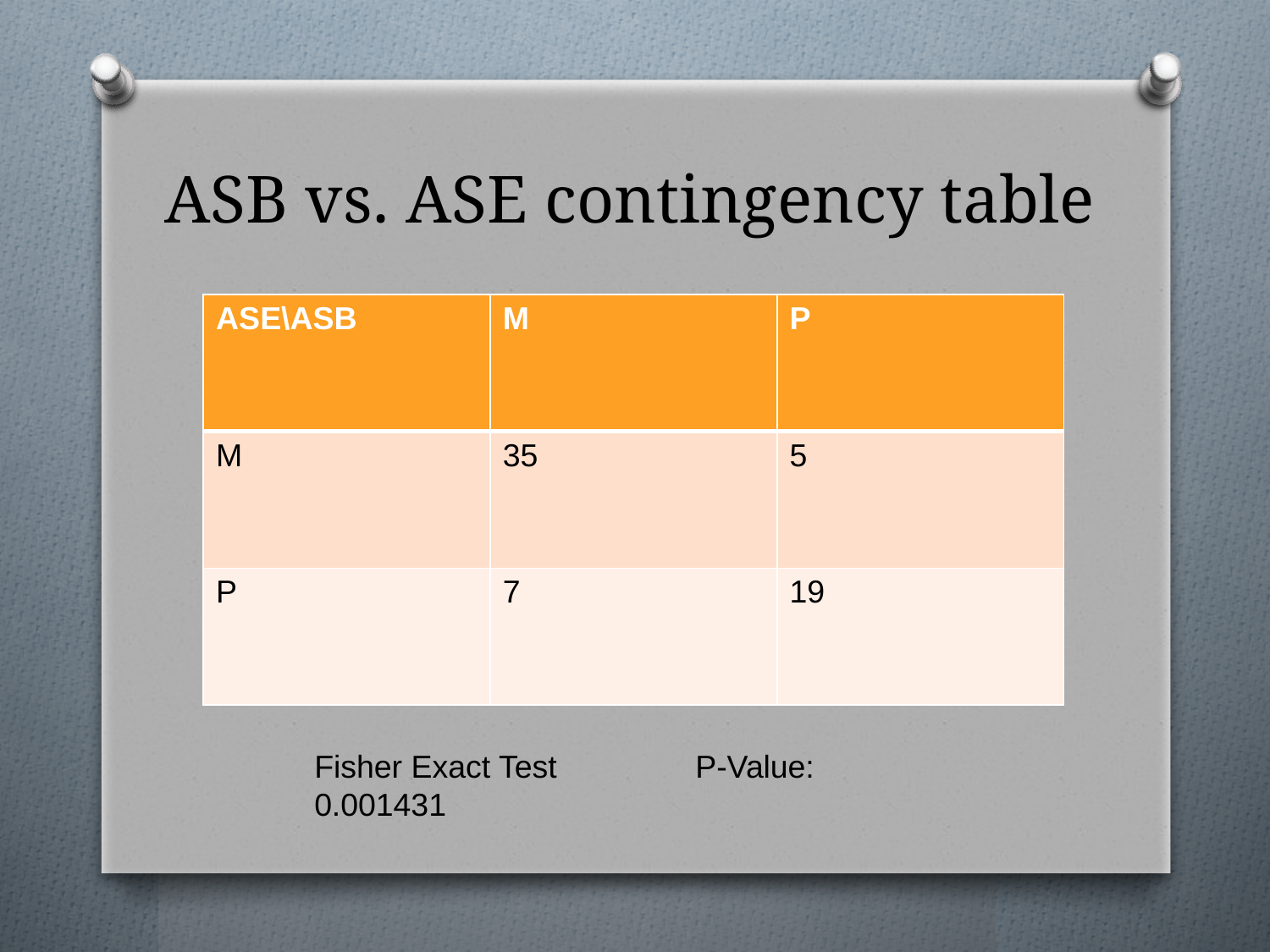

# ASB vs. ASE contingency table
| ASE\ASB | M | P |
| --- | --- | --- |
| M | 35 | 5 |
| P | 7 | 19 |
Fisher Exact Test		P-Value: 0.001431